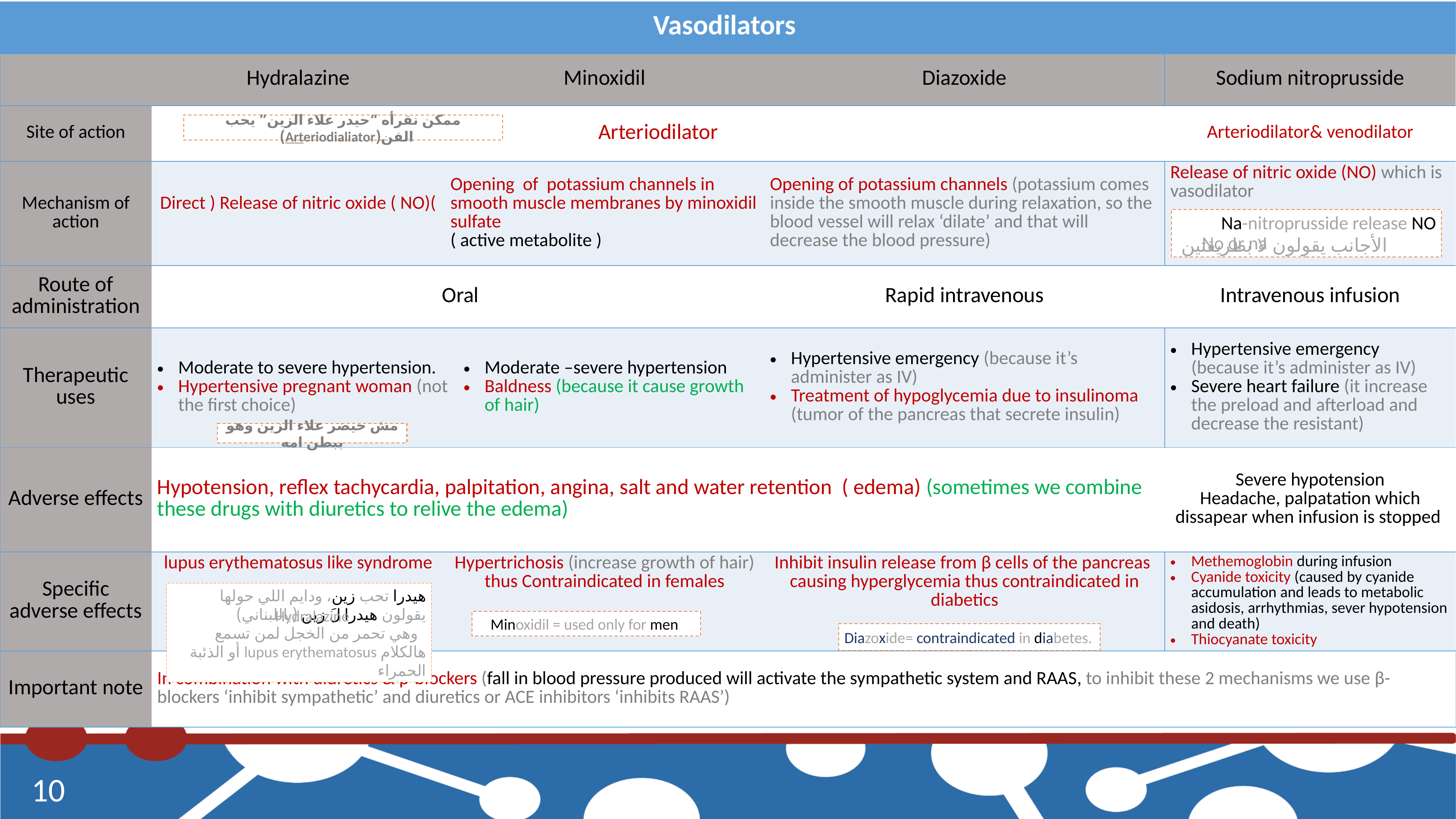

| Vasodilators |  |  |  |  |  |
| --- | --- | --- | --- | --- | --- |
|  | Hydralazine | Minoxidil |  | Diazoxide | Sodium nitroprusside |
| Site of action | Arteriodilator |  |  |  | Arteriodilator& venodilator |
| Mechanism of action | Direct ) Release of nitric oxide ( NO)( | Opening of potassium channels in smooth muscle membranes by minoxidil sulfate ( active metabolite ) |  | Opening of potassium channels (potassium comes inside the smooth muscle during relaxation, so the blood vessel will relax ‘dilate’ and that will decrease the blood pressure) | Release of nitric oxide (NO) which is vasodilator |
| Route of administration | Oral |  |  | Rapid intravenous | Intravenous infusion |
| Therapeutic uses | Moderate to severe hypertension. Hypertensive pregnant woman (not the first choice) |  | Moderate –severe hypertension Baldness (because it cause growth of hair) | Hypertensive emergency (because it’s administer as IV) Treatment of hypoglycemia due to insulinoma (tumor of the pancreas that secrete insulin) | Hypertensive emergency (because it’s administer as IV) Severe heart failure (it increase the preload and afterload and decrease the resistant) |
| Adverse effects | Hypotension, reflex tachycardia, palpitation, angina, salt and water retention ( edema) (sometimes we combine these drugs with diuretics to relive the edema) |  |  |  | Severe hypotension Headache, palpatation which dissapear when infusion is stopped |
| Specific adverse effects | lupus erythematosus like syndrome | Hypertrichosis (increase growth of hair) thus Contraindicated in females |  | Inhibit insulin release from β cells of the pancreas causing hyperglycemia thus contraindicated in diabetics | Methemoglobin during infusion Cyanide toxicity (caused by cyanide accumulation and leads to metabolic asidosis, arrhythmias, sever hypotension and death) Thiocyanate toxicity |
| Important note | In combination with diuretics & β-blockers (fall in blood pressure produced will activate the sympathetic system and RAAS, to inhibit these 2 mechanisms we use β-blockers ‘inhibit sympathetic’ and diuretics or ACE inhibitors ‘inhibits RAAS’) |  |  |  |  |
ممكن نقرأه “حيدر علاء الزين” يحب الفن(Arteriodialiator)
Na-nitroprusside release NO
الأجانب يقولون لا بطريقتين
No or na
مش حيضر علاء الزين وهو ببطن امه
هيدرا تحب زين، ودايم اللي حولها يقولون هيدرا لَ زين (باللبناني)                   وهي تحمر من الخجل لمن تسمع هالكلام lupus erythematosus أو الذئبة الحمراء
Hydralazine
Minoxidil = used only for men
Diazoxide= contraindicated in diabetes.